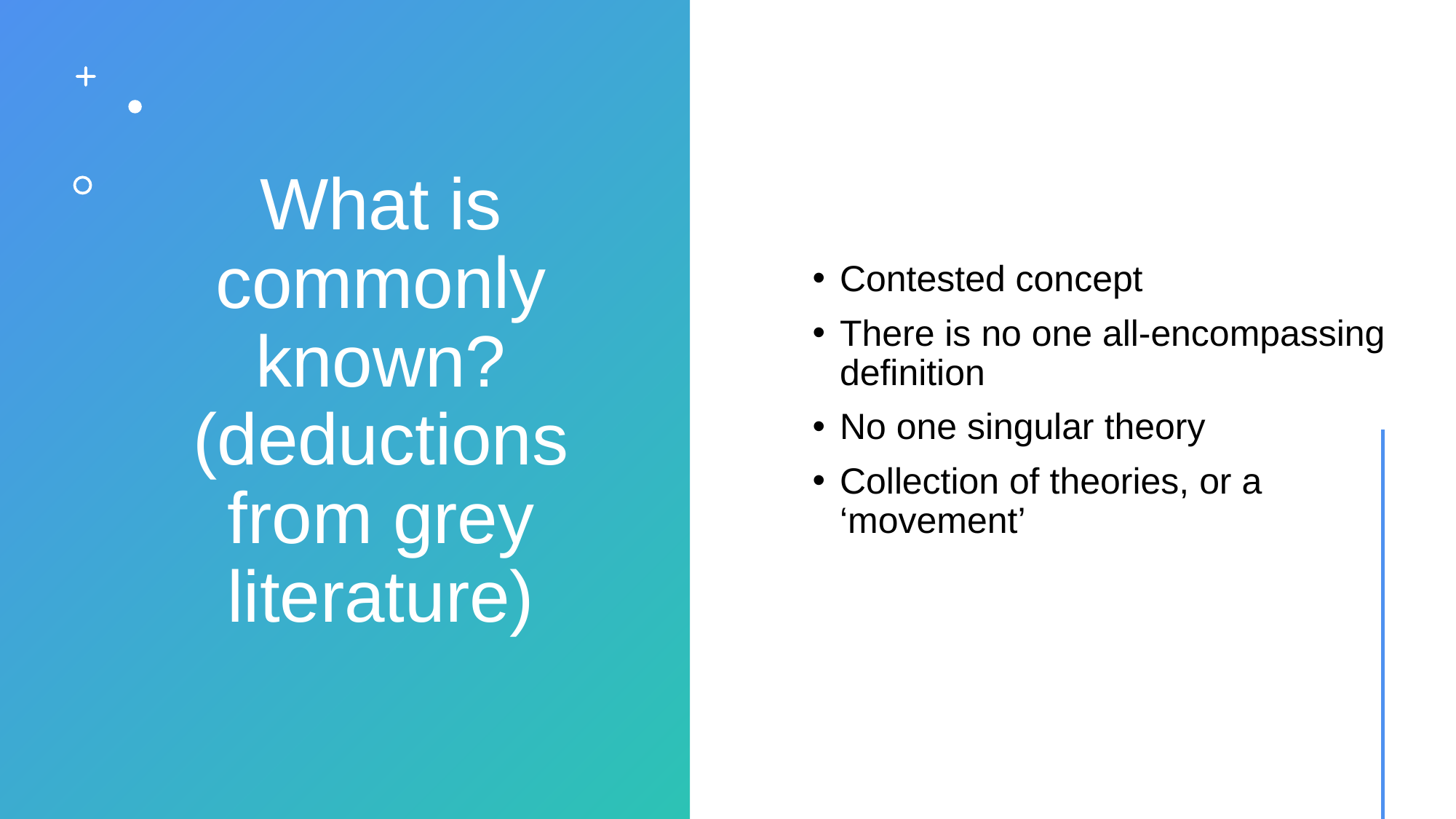

# What is commonly known? (deductions from grey literature)

Contested concept
There is no one all-encompassing definition
No one singular theory
Collection of theories, or a ‘movement’